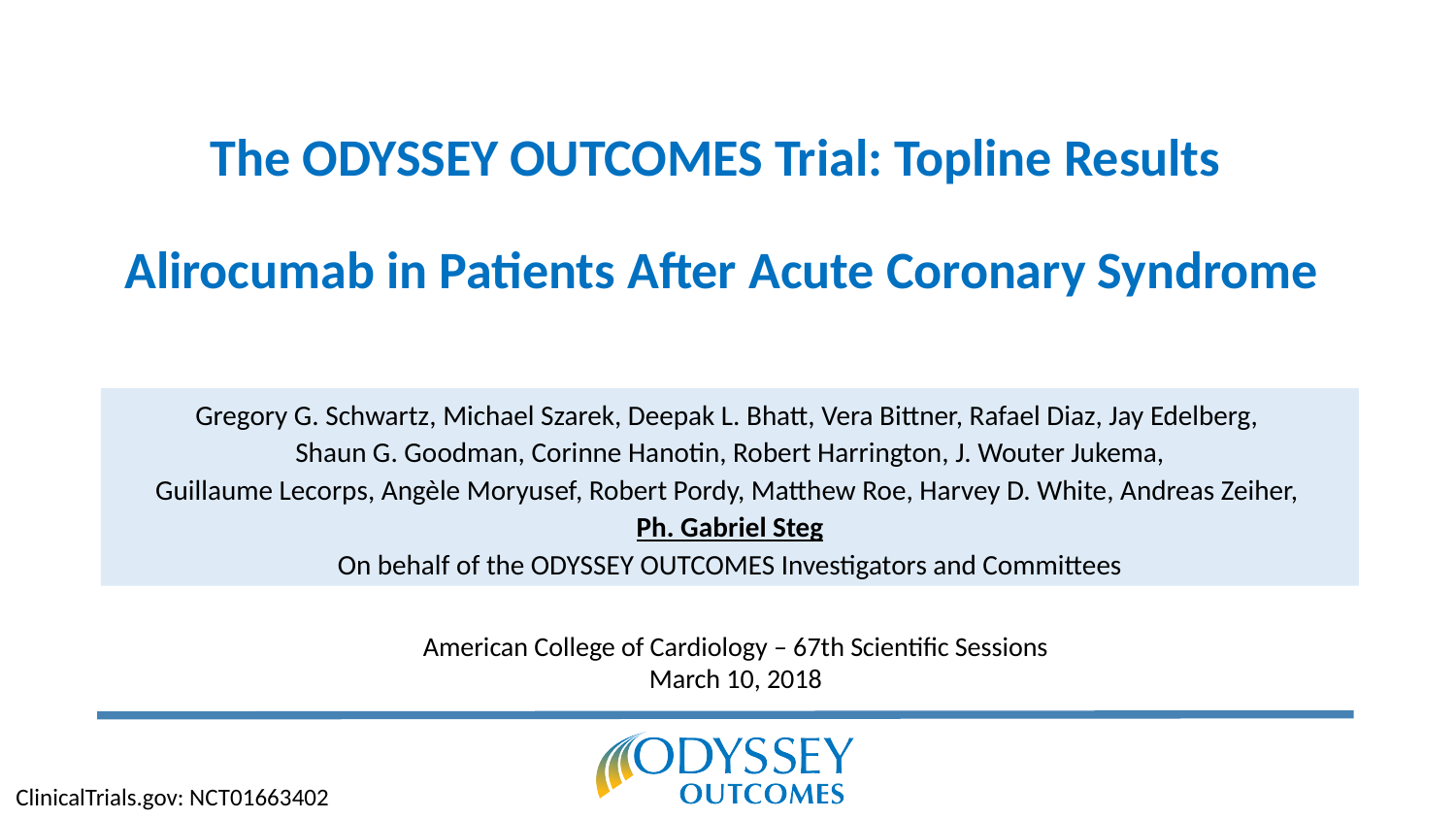

# The ODYSSEY OUTCOMES Trial: Topline Results Alirocumab in Patients After Acute Coronary Syndrome
Gregory G. Schwartz, Michael Szarek, Deepak L. Bhatt, Vera Bittner, Rafael Diaz, Jay Edelberg,
Shaun G. Goodman, Corinne Hanotin, Robert Harrington, J. Wouter Jukema, Guillaume Lecorps, Angèle Moryusef, Robert Pordy, Matthew Roe, Harvey D. White, Andreas Zeiher,
Ph. Gabriel Steg
On behalf of the ODYSSEY OUTCOMES Investigators and Committees
American College of Cardiology – 67th Scientific Sessions
March 10, 2018
ClinicalTrials.gov: NCT01663402